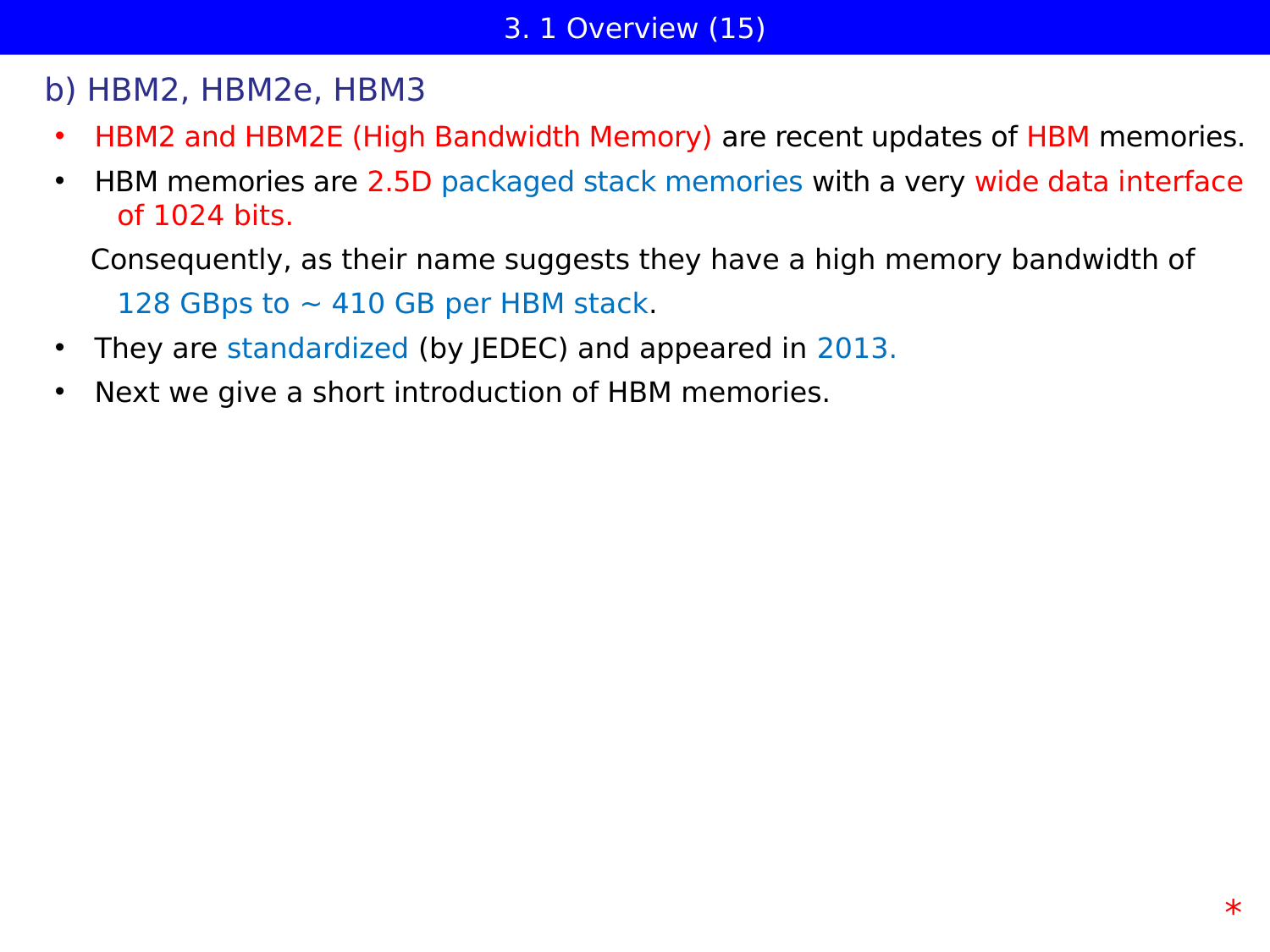

# 3. 1 Overview (15)
b) HBM2, HBM2e, HBM3
HBM2 and HBM2E (High Bandwidth Memory) are recent updates of HBM memories.
HBM memories are 2.5D packaged stack memories with a very wide data interface
       of 1024 bits.
    Consequently, as their name suggests they have a high memory bandwidth of
       128 GBps to ~ 410 GB per HBM stack.
They are standardized (by JEDEC) and appeared in 2013.
Next we give a short introduction of HBM memories.
*